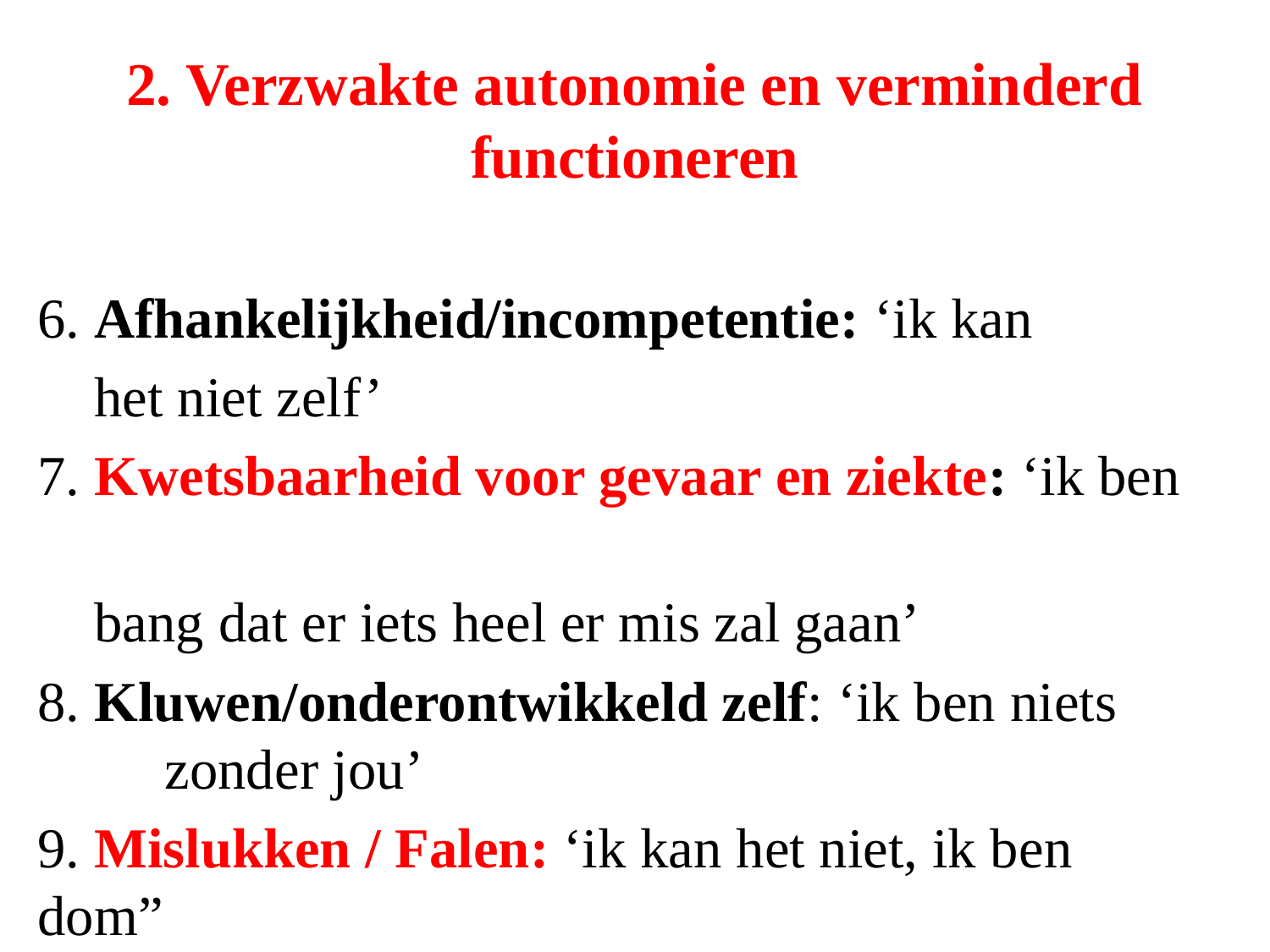

# 2. Verzwakte autonomie en verminderd functioneren
6. Afhankelijkheid/incompetentie: ‘ik kan
    het niet zelf’
7. Kwetsbaarheid voor gevaar en ziekte: ‘ik ben
    bang dat er iets heel er mis zal gaan’
8. Kluwen/onderontwikkeld zelf: ‘ik ben niets     	zonder jou’
9. Mislukken / Falen: ‘ik kan het niet, ik ben 	dom”